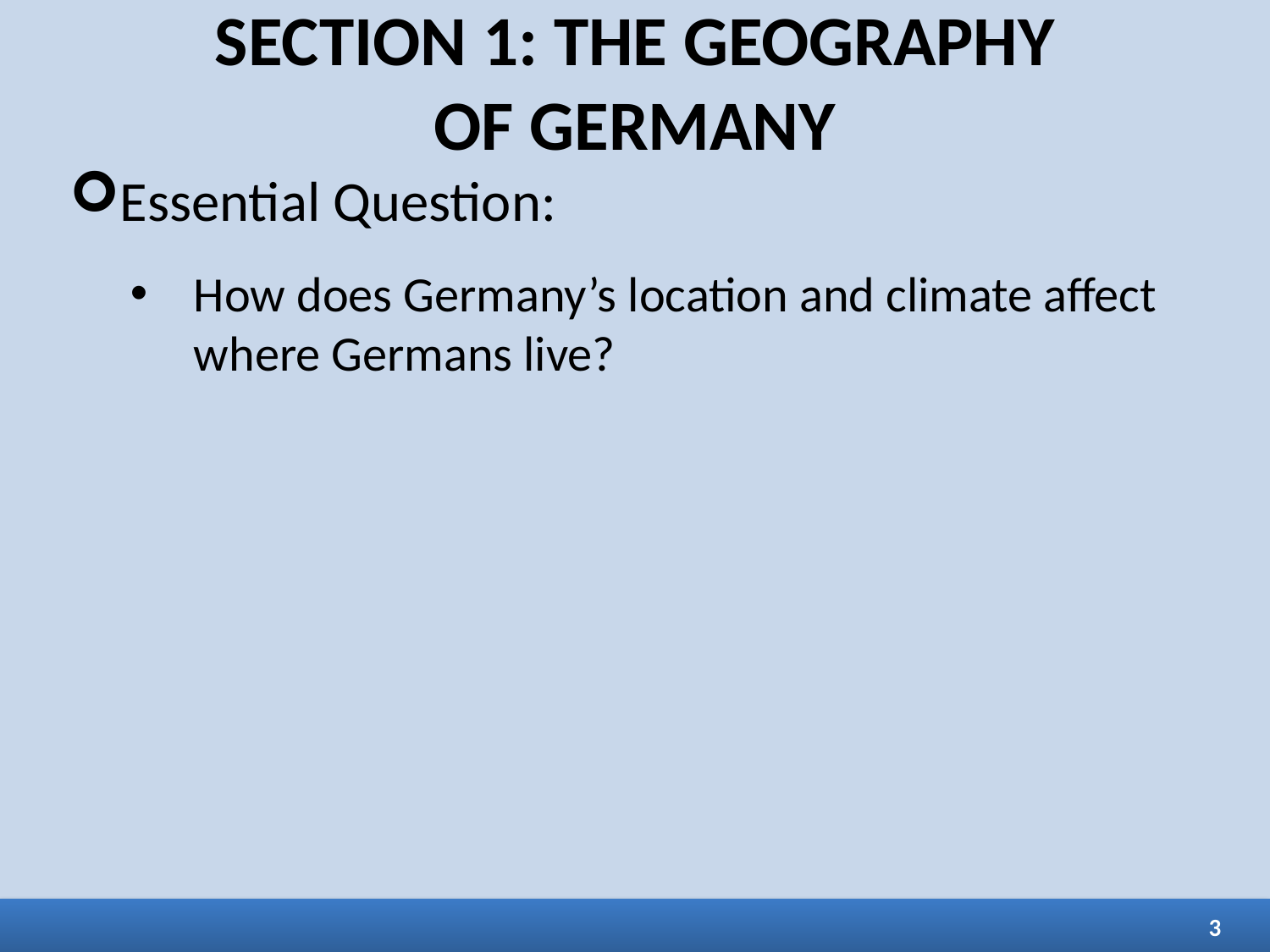

# SECTION 1: THE GEOGRAPHY OF GERMANY
Essential Question:
How does Germany’s location and climate affect where Germans live?
3